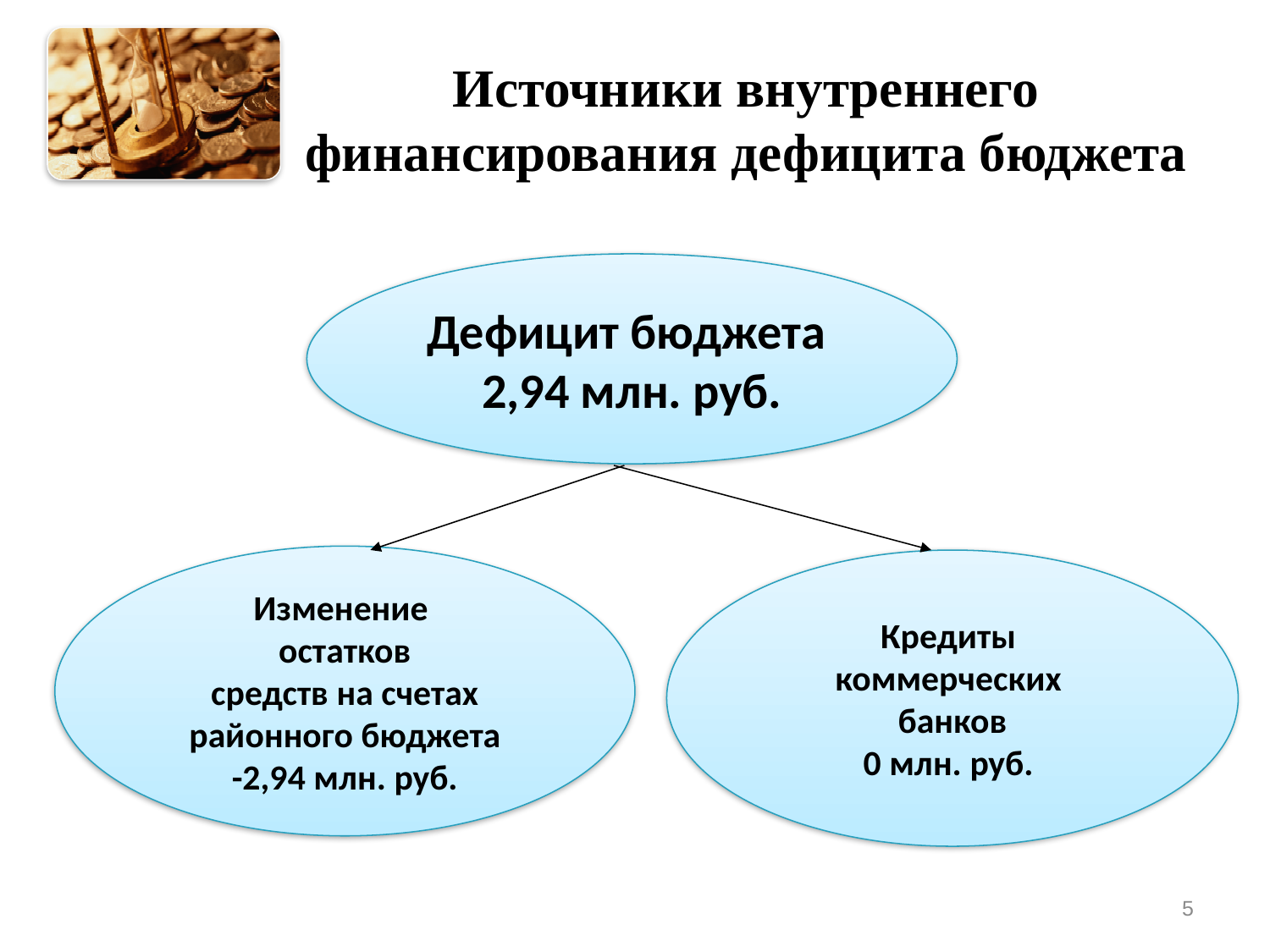

# Источники внутреннего финансирования дефицита бюджета
Дефицит бюджета
2,94 млн. руб.

Изменение
остатков
средств на счетах
районного бюджета
-2,94 млн. руб.
Кредиты
коммерческих
банков
0 млн. руб.
5